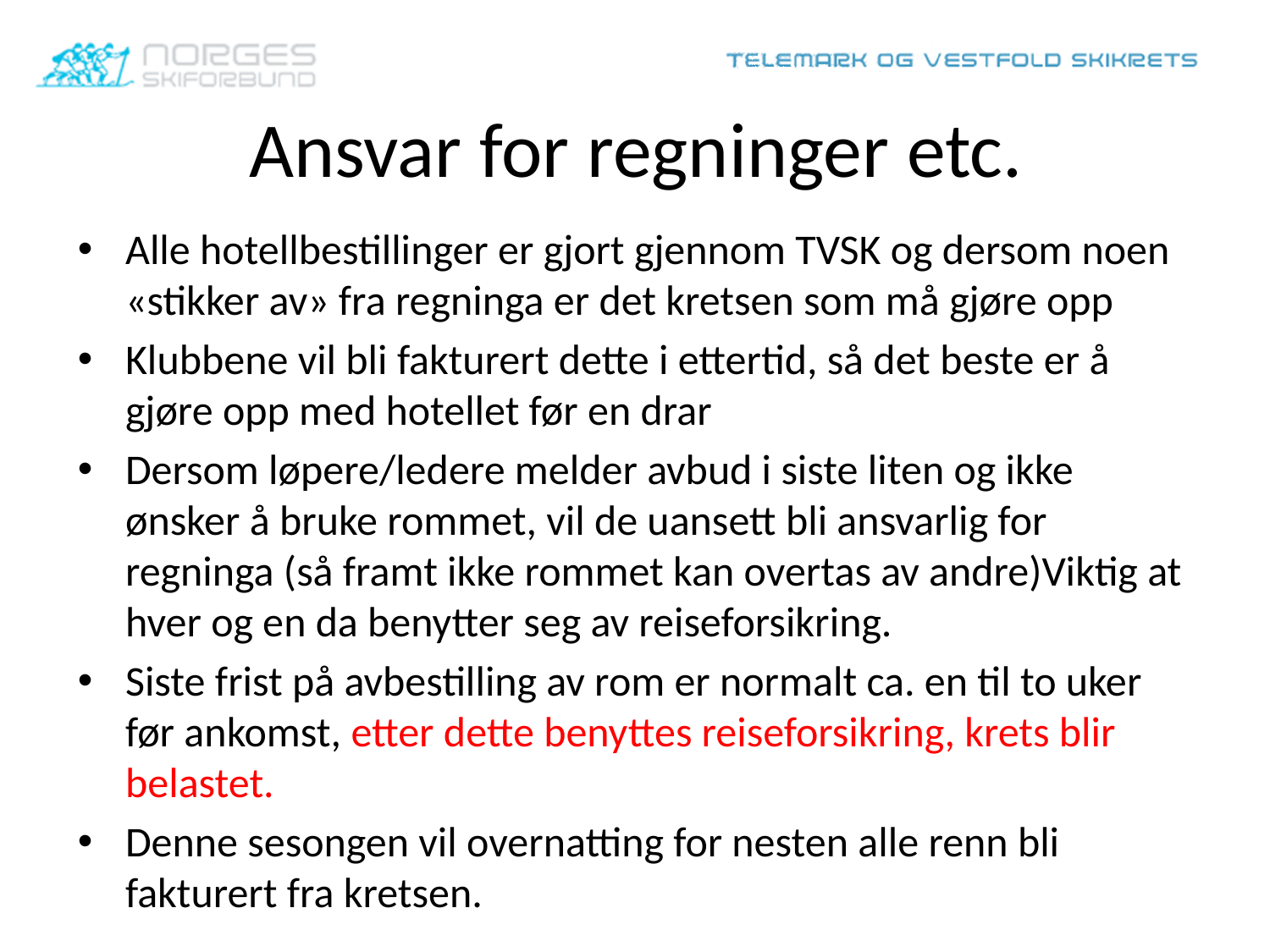

# Ansvar for regninger etc.
Alle hotellbestillinger er gjort gjennom TVSK og dersom noen «stikker av» fra regninga er det kretsen som må gjøre opp
Klubbene vil bli fakturert dette i ettertid, så det beste er å gjøre opp med hotellet før en drar
Dersom løpere/ledere melder avbud i siste liten og ikke ønsker å bruke rommet, vil de uansett bli ansvarlig for regninga (så framt ikke rommet kan overtas av andre)Viktig at hver og en da benytter seg av reiseforsikring.
Siste frist på avbestilling av rom er normalt ca. en til to uker før ankomst, etter dette benyttes reiseforsikring, krets blir belastet.
Denne sesongen vil overnatting for nesten alle renn bli fakturert fra kretsen.